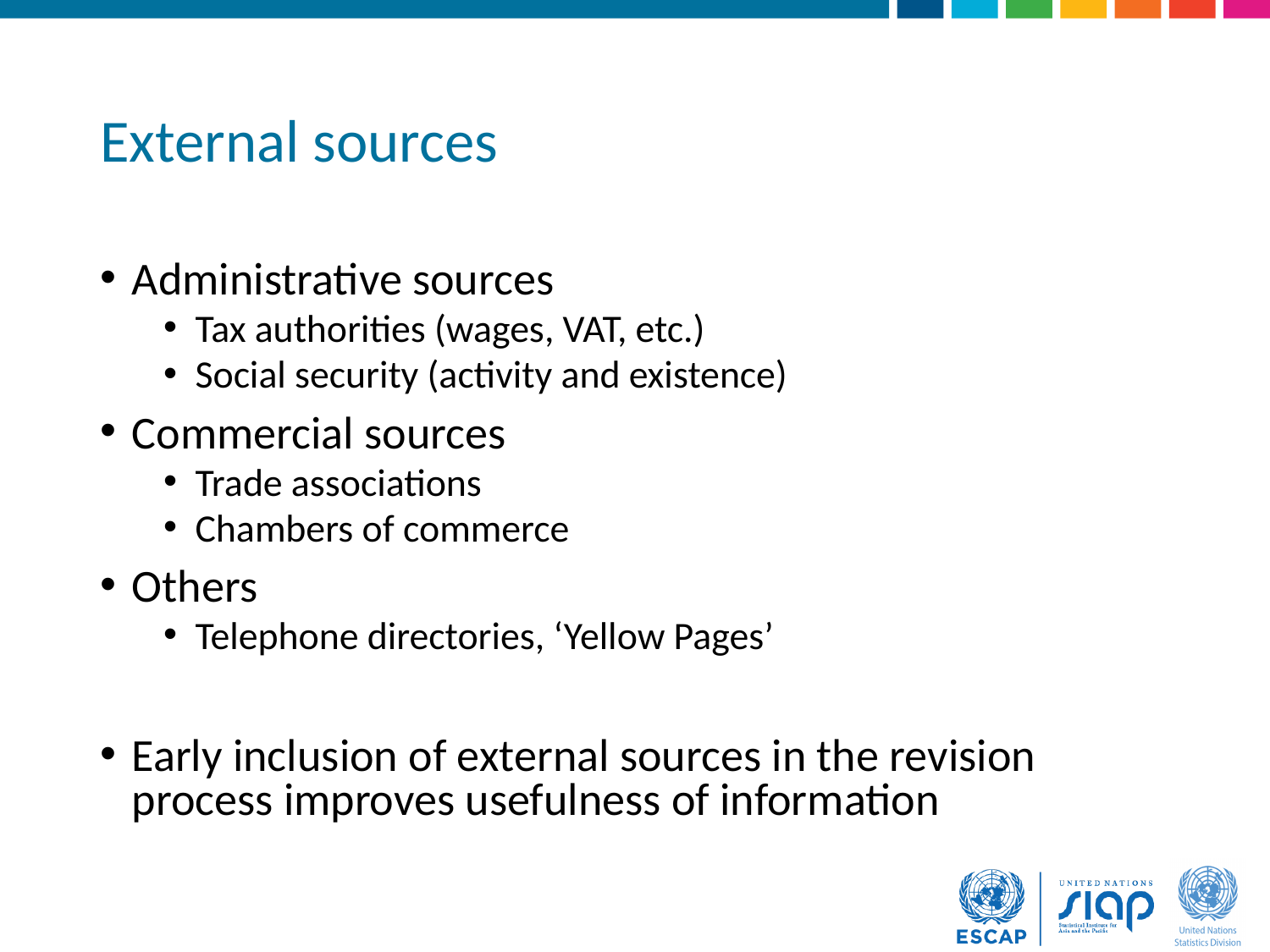

# External sources
Administrative sources
Tax authorities (wages, VAT, etc.)
Social security (activity and existence)
Commercial sources
Trade associations
Chambers of commerce
Others
Telephone directories, ‘Yellow Pages’

Early inclusion of external sources in the revision process improves usefulness of information